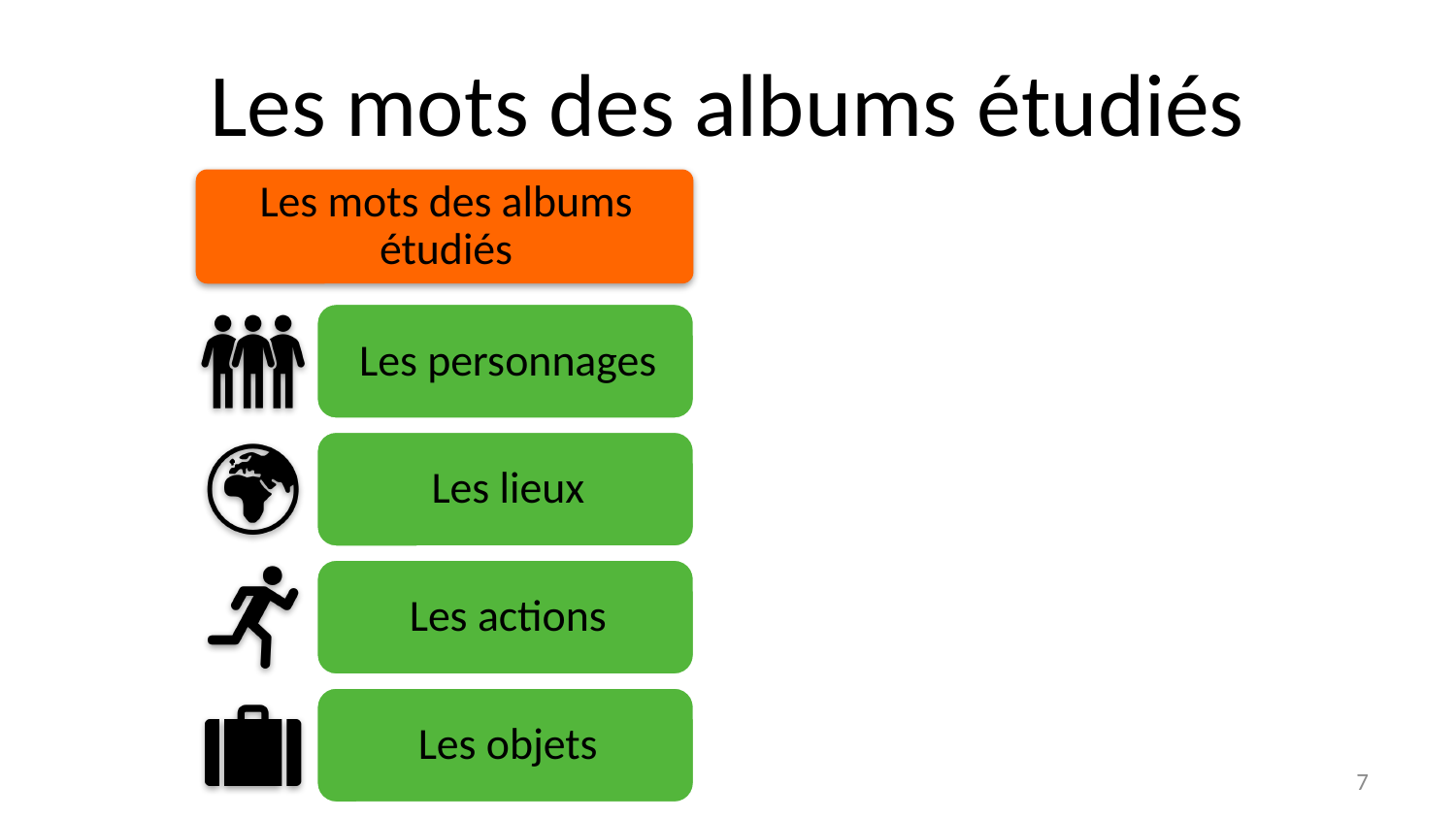

# Les mots des albums étudiés
Les mots des albums étudiés
Les personnages
Les lieux
Les actions
Les objets
7